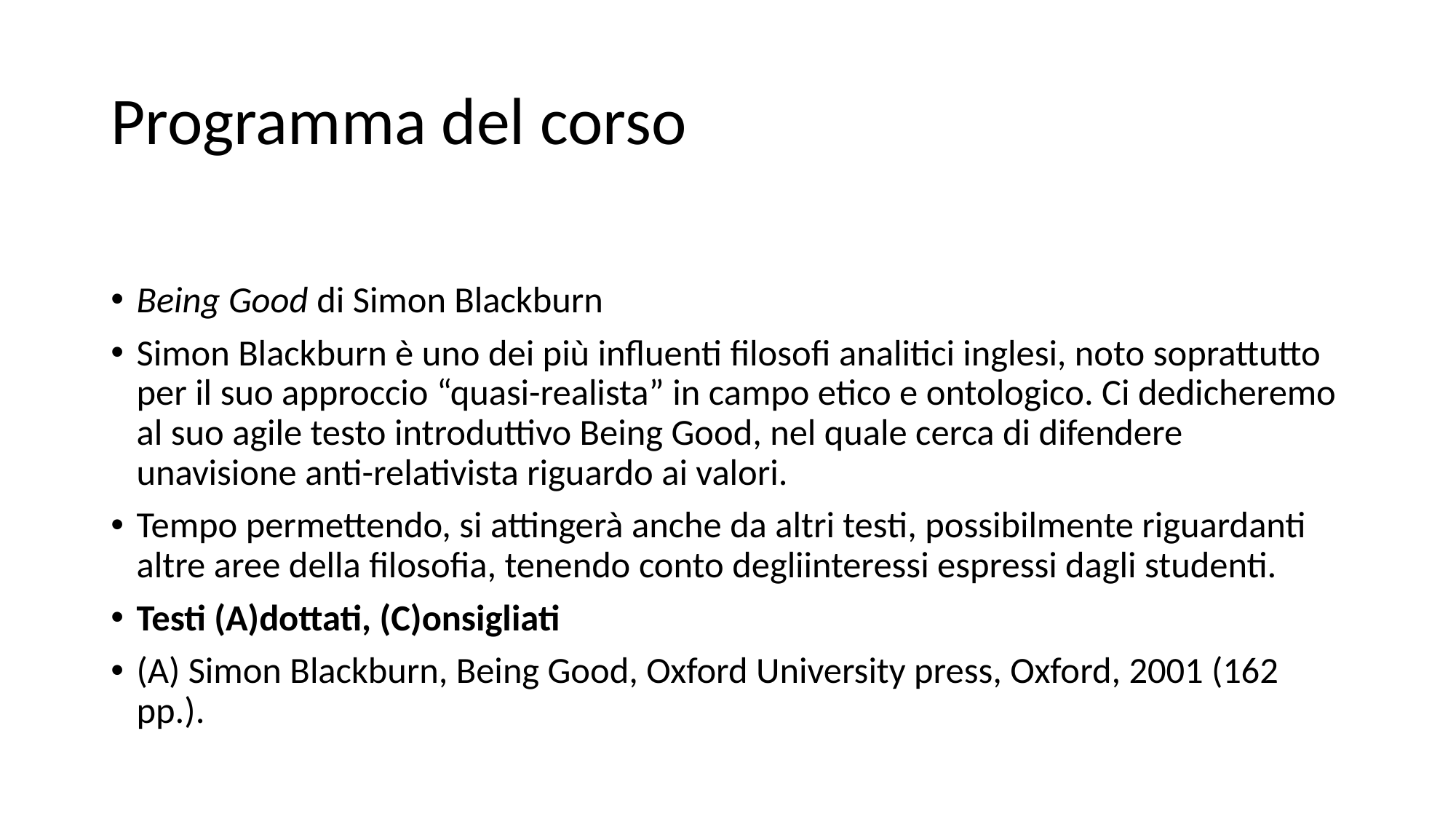

# Programma del corso

Being Good di Simon Blackburn
Simon Blackburn è uno dei più influenti filosofi analitici inglesi, noto soprattutto per il suo approccio “quasi-realista” in campo etico e ontologico. Ci dedicheremo al suo agile testo introduttivo Being Good, nel quale cerca di difendere unavisione anti-relativista riguardo ai valori.
Tempo permettendo, si attingerà anche da altri testi, possibilmente riguardanti altre aree della filosofia, tenendo conto degliinteressi espressi dagli studenti.
Testi (A)dottati, (C)onsigliati
(A) Simon Blackburn, Being Good, Oxford University press, Oxford, 2001 (162 pp.).